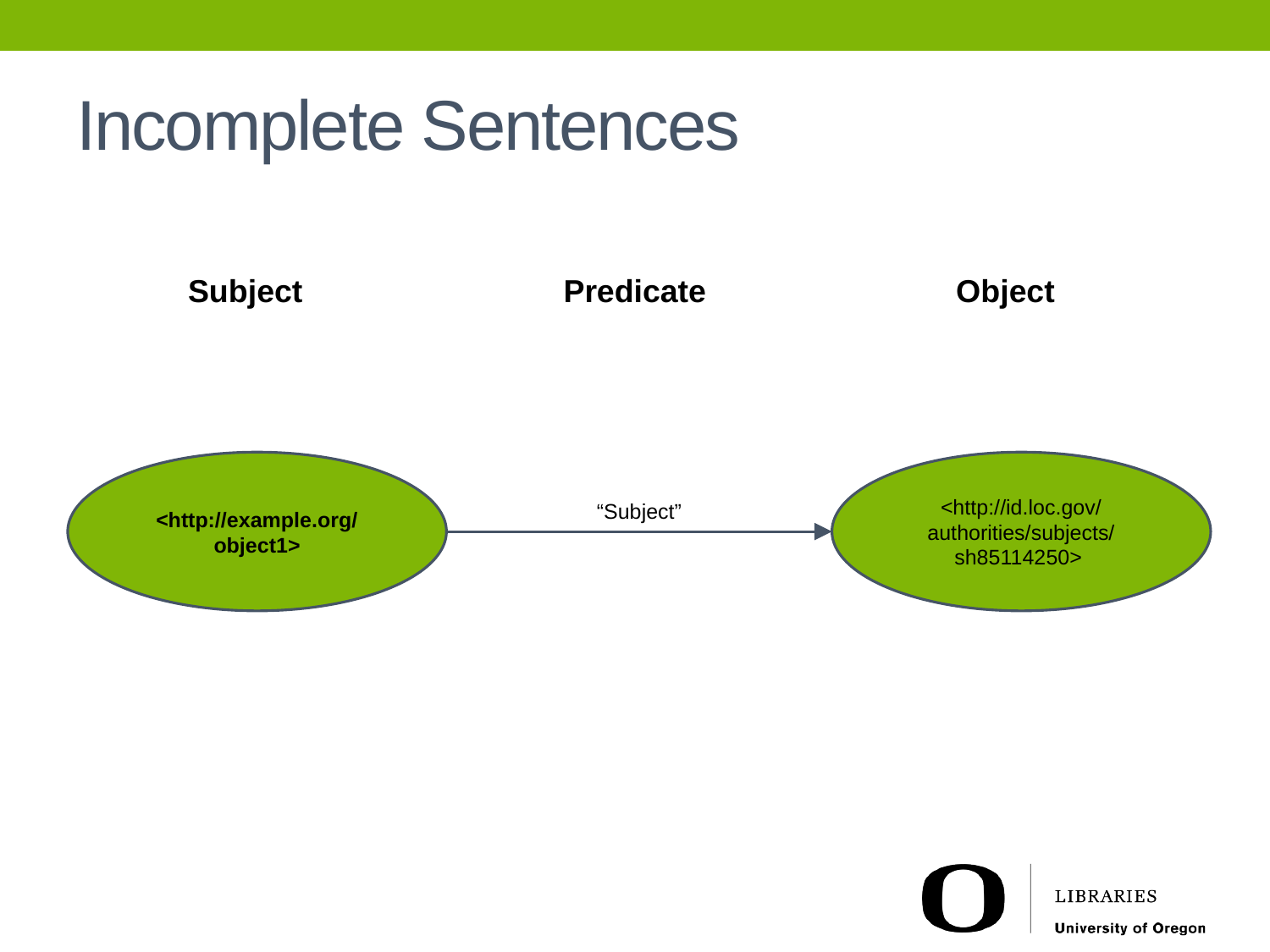

# Incomplete Sentences
Subject
Predicate
Object
<http://example.org/object1>
<http://id.loc.gov/authorities/subjects/sh85114250>
“Subject”